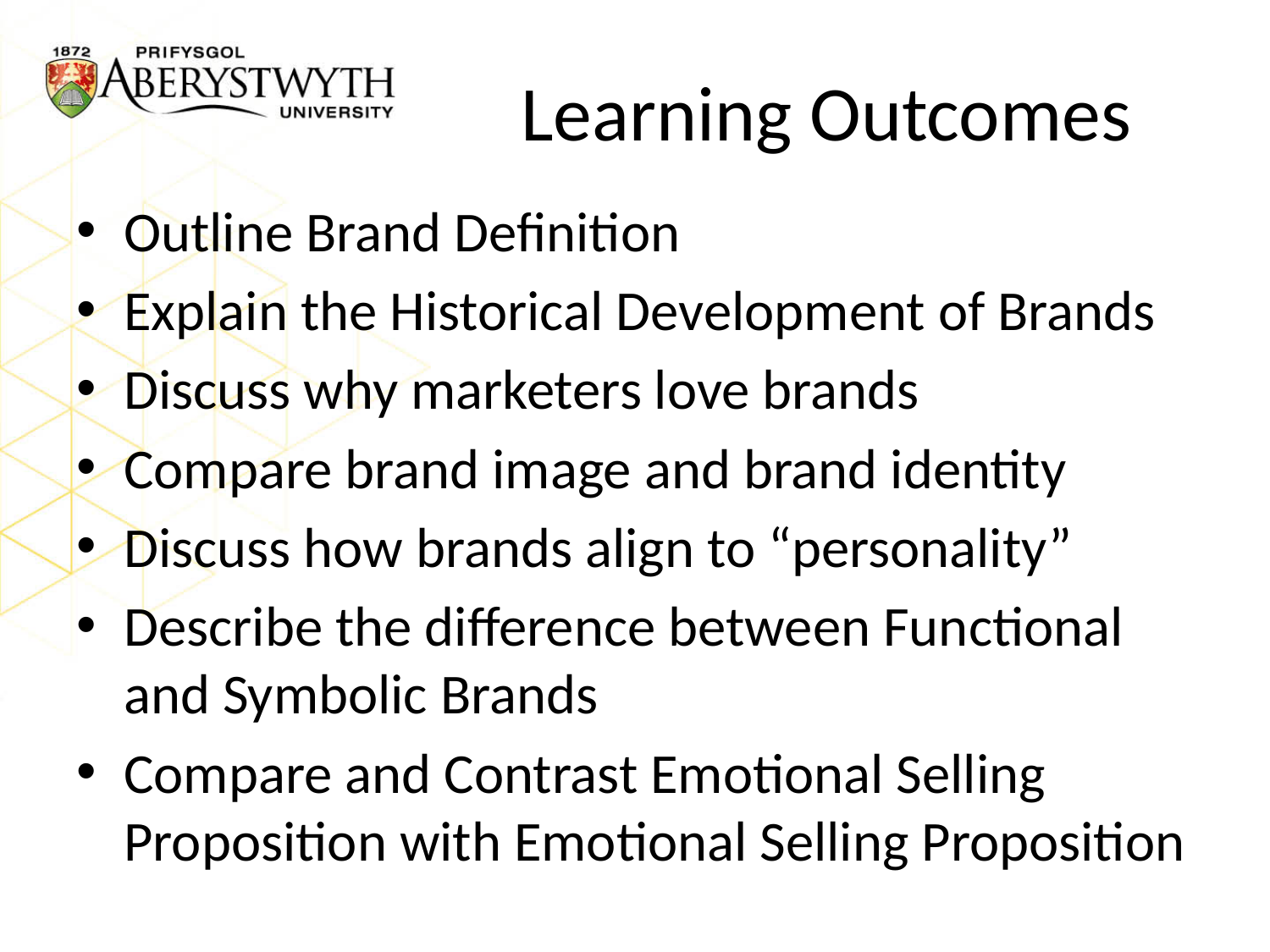

# Learning Outcomes
Outline Brand Definition
Explain the Historical Development of Brands
Discuss why marketers love brands
Compare brand image and brand identity
Discuss how brands align to “personality”
Describe the difference between Functional and Symbolic Brands
Compare and Contrast Emotional Selling Proposition with Emotional Selling Proposition